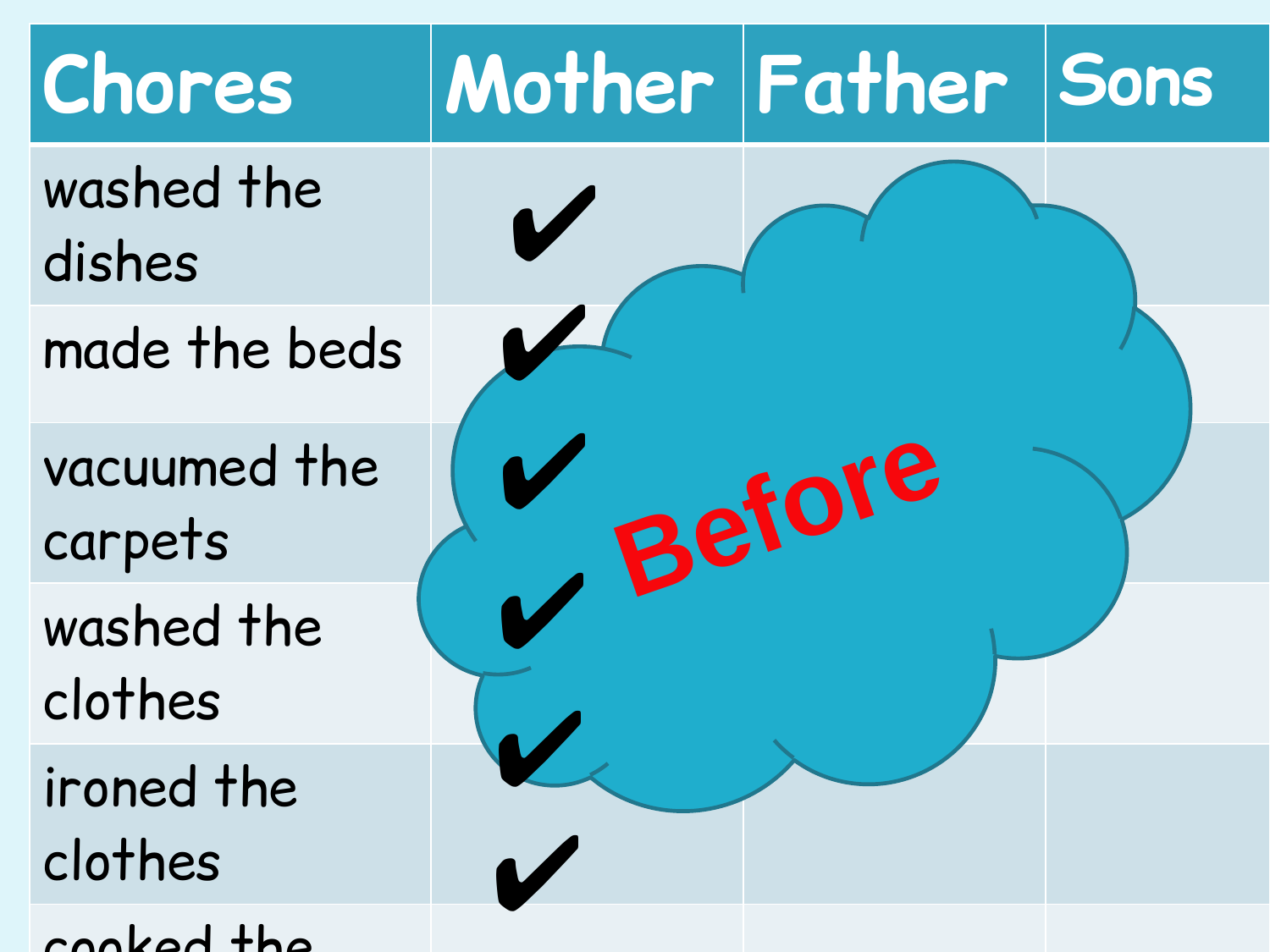

| Chores | Mother | Father | Sons |
| --- | --- | --- | --- |
| washed the dishes |  |  |  |
| made the beds |  |  |  |
| vacuumed the carpets |  |  |  |
| washed the clothes |  |  |  |
| ironed the clothes |  |  |  |
| cooked the meals |  |  |  |
✔
Before
✔
✔
✔
✔
✔